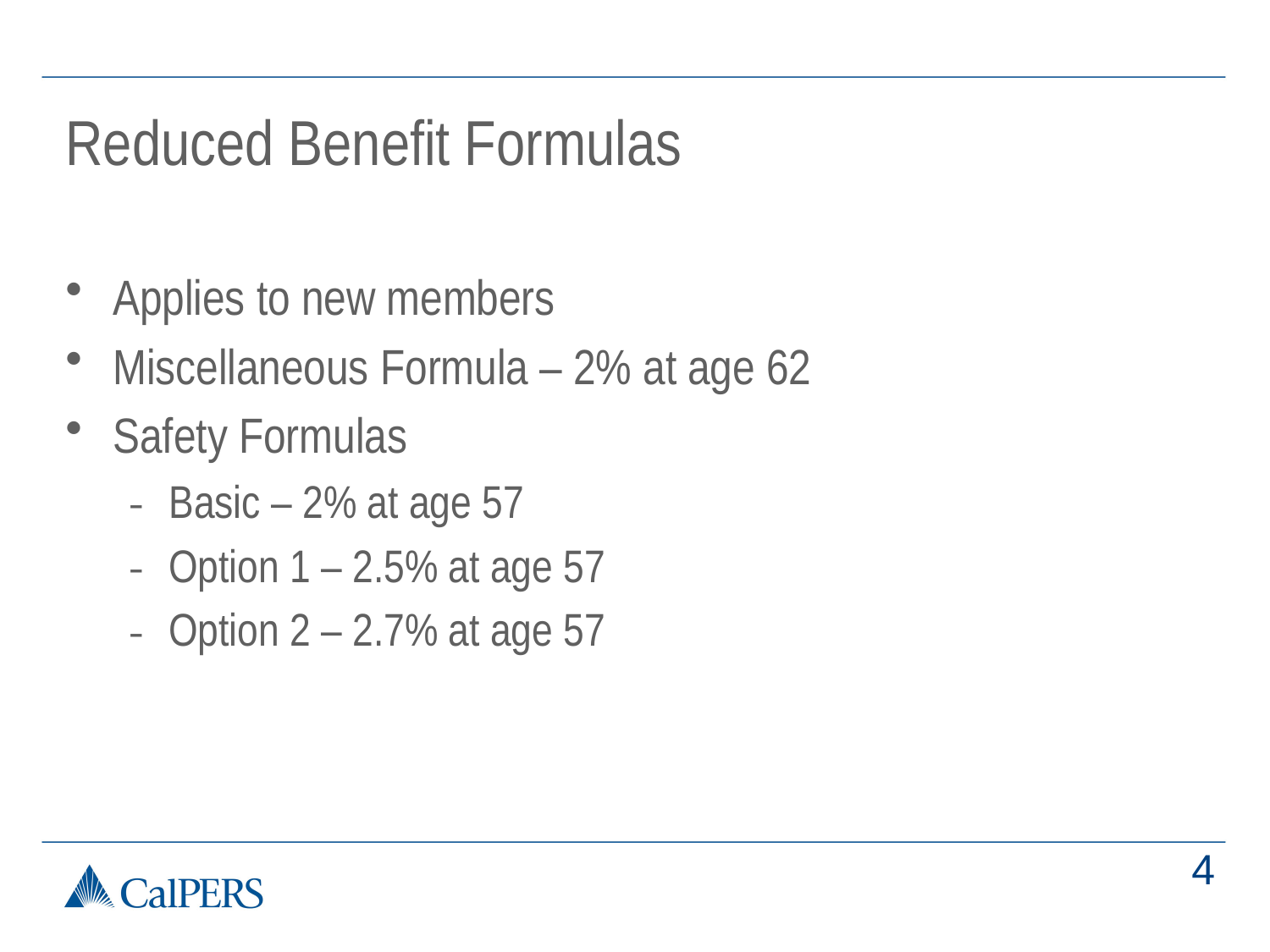

# Reduced Benefit Formulas

Applies to new members
Miscellaneous Formula – 2% at age 62
Safety Formulas
Basic – 2% at age 57
Option 1 – 2.5% at age 57
Option 2 – 2.7% at age 57

4